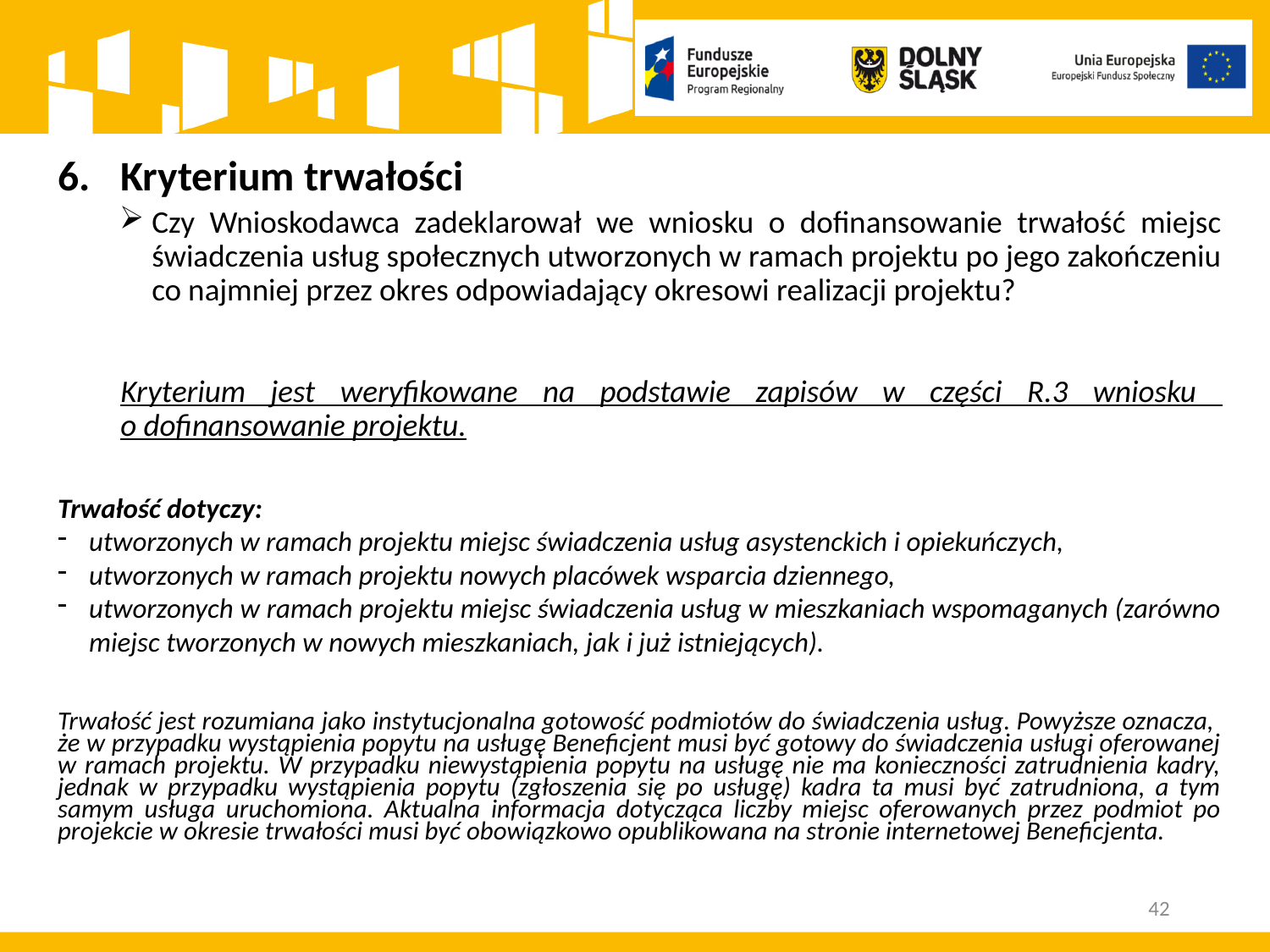

Kryterium trwałości
Czy Wnioskodawca zadeklarował we wniosku o dofinansowanie trwałość miejsc świadczenia usług społecznych utworzonych w ramach projektu po jego zakończeniu co najmniej przez okres odpowiadający okresowi realizacji projektu?

Kryterium jest weryfikowane na podstawie zapisów w części R.3 wniosku
o dofinansowanie projektu.

Trwałość dotyczy:
utworzonych w ramach projektu miejsc świadczenia usług asystenckich i opiekuńczych,
utworzonych w ramach projektu nowych placówek wsparcia dziennego,
utworzonych w ramach projektu miejsc świadczenia usług w mieszkaniach wspomaganych (zarówno miejsc tworzonych w nowych mieszkaniach, jak i już istniejących).

Trwałość jest rozumiana jako instytucjonalna gotowość podmiotów do świadczenia usług. Powyższe oznacza,
że w przypadku wystąpienia popytu na usługę Beneficjent musi być gotowy do świadczenia usługi oferowanej w ramach projektu. W przypadku niewystąpienia popytu na usługę nie ma konieczności zatrudnienia kadry, jednak w przypadku wystąpienia popytu (zgłoszenia się po usługę) kadra ta musi być zatrudniona, a tym samym usługa uruchomiona. Aktualna informacja dotycząca liczby miejsc oferowanych przez podmiot po projekcie w okresie trwałości musi być obowiązkowo opublikowana na stronie internetowej Beneficjenta.

42